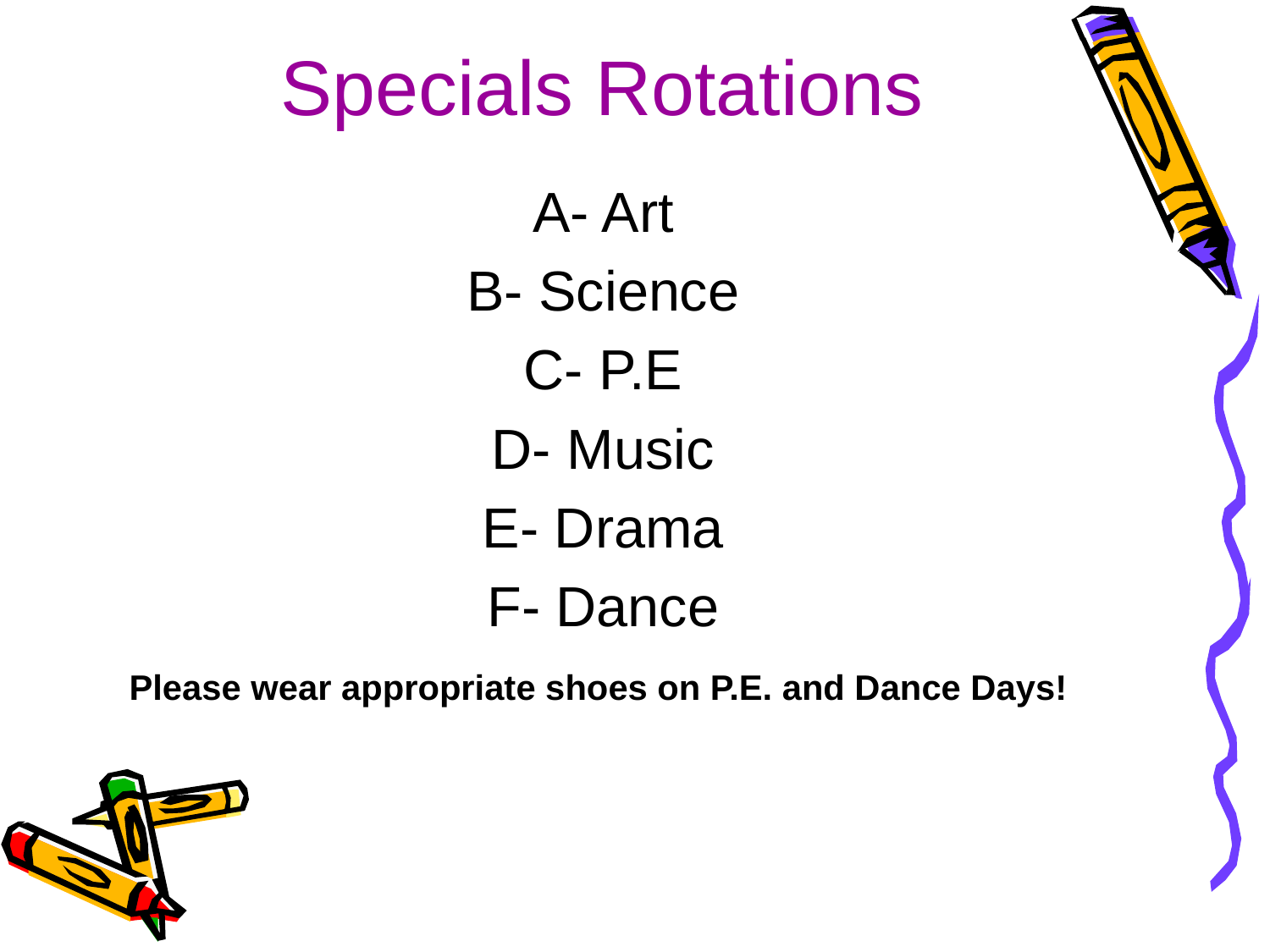

# Specials Rotations
A- Art
B- Science
C- P.E
D- Music
E- Drama
F- Dance

Please wear appropriate shoes on P.E. and Dance Days!